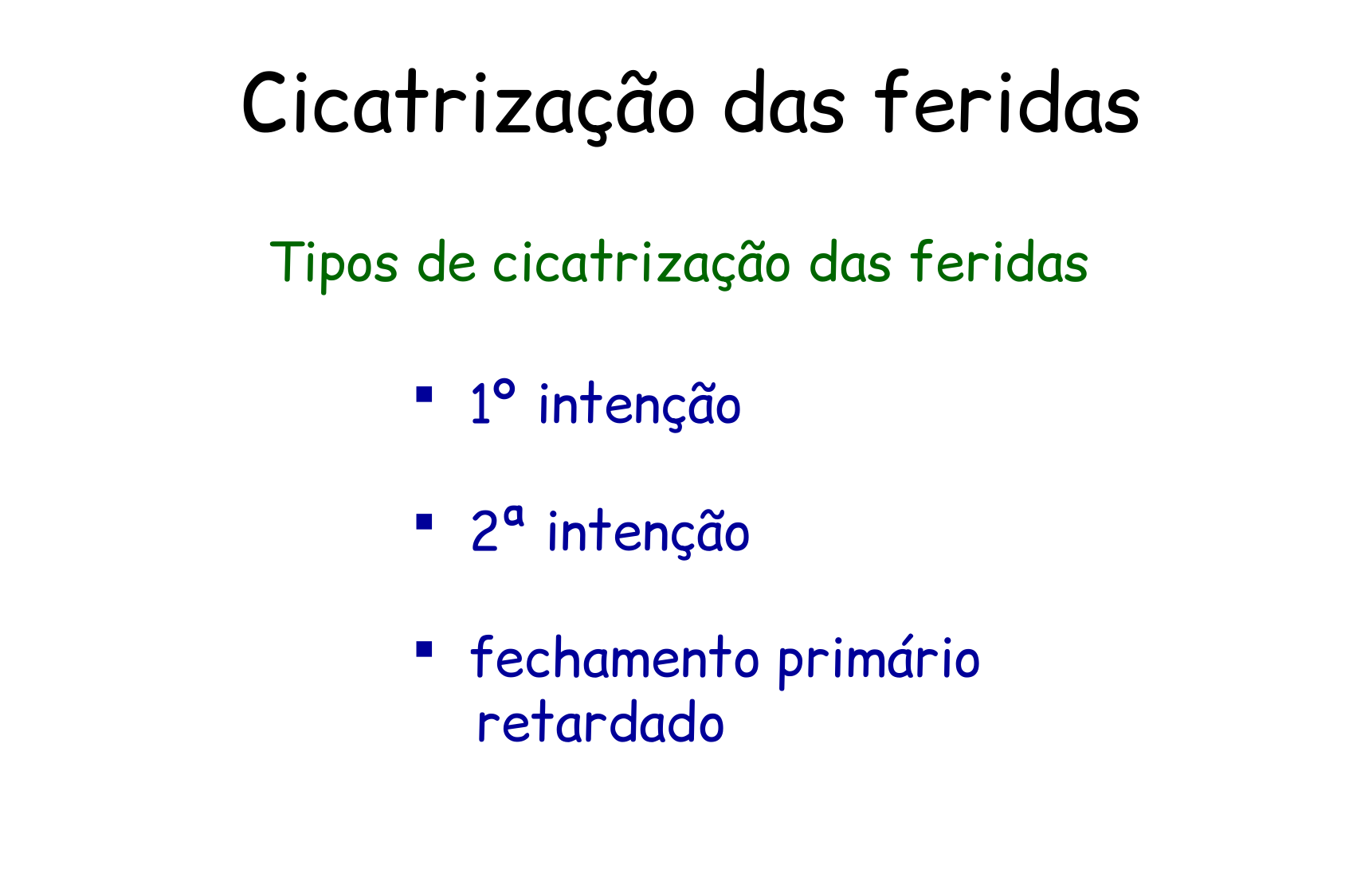

Cicatrização das feridas
Tipos de cicatrização das feridas
  1º intenção

  2ª intenção

  fechamento primário
    retardado